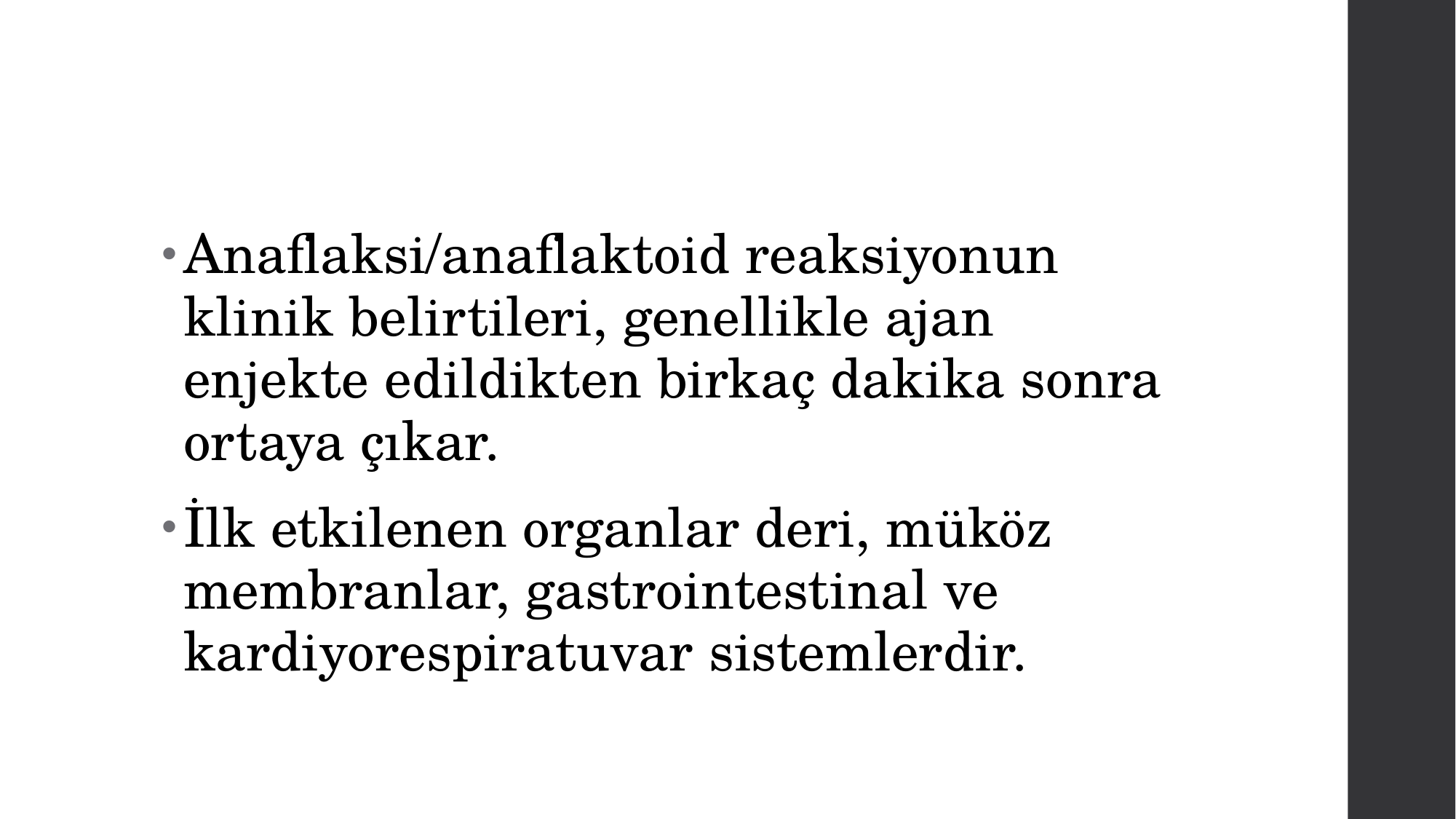

#
Anaflaksi/anaflaktoid reaksiyonun klinik belirtileri, genellikle ajan enjekte edildikten birkaç dakika sonra ortaya çıkar.
İlk etkilenen organlar deri, müköz membranlar, gastrointestinal ve kardiyorespiratuvar sistemlerdir.